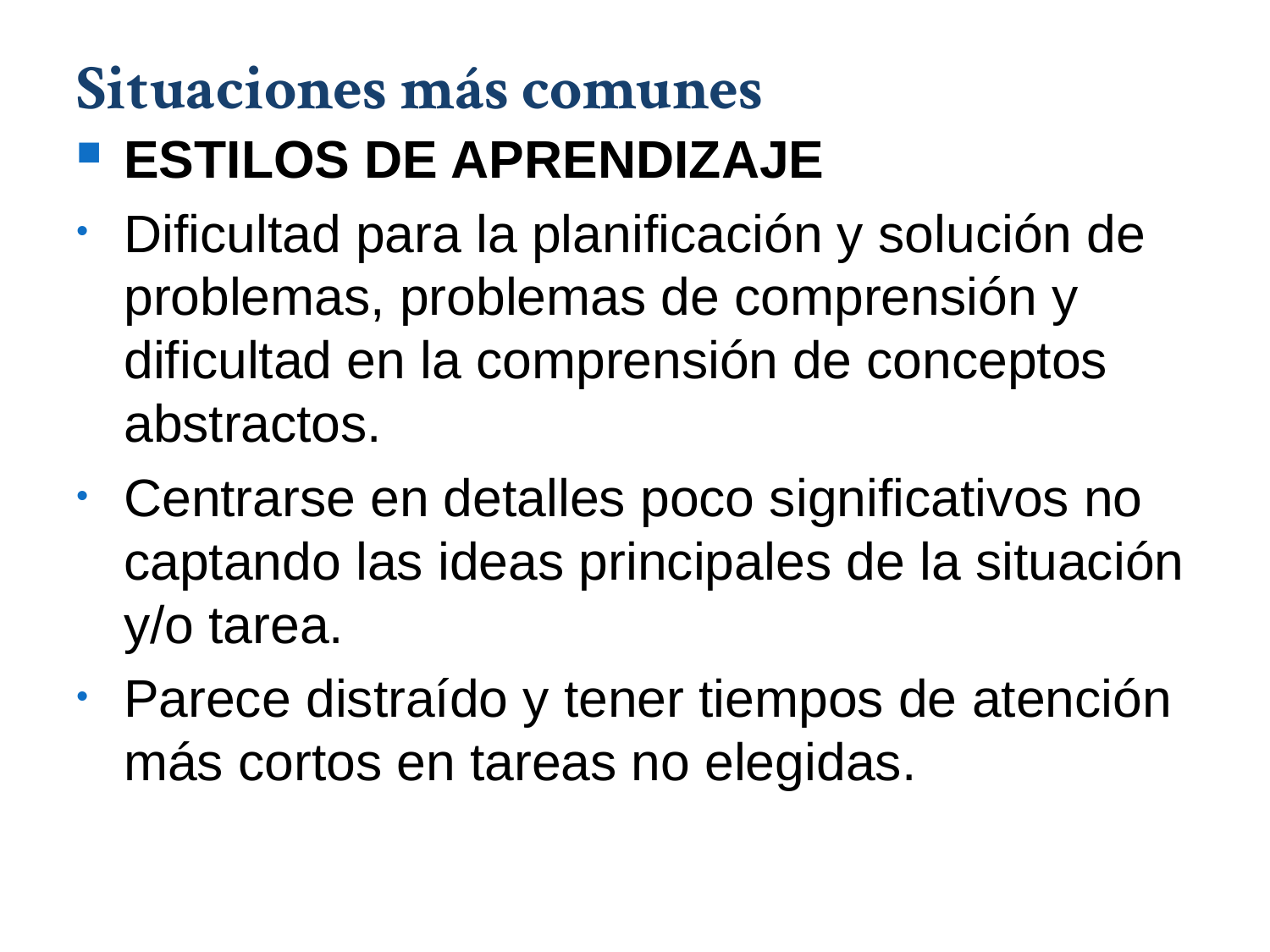

# Situaciones más comunes
ESTILOS DE APRENDIZAJE
Dificultad para la planificación y solución de problemas, problemas de comprensión y dificultad en la comprensión de conceptos abstractos.
Centrarse en detalles poco significativos no captando las ideas principales de la situación y/o tarea.
Parece distraído y tener tiempos de atención más cortos en tareas no elegidas.